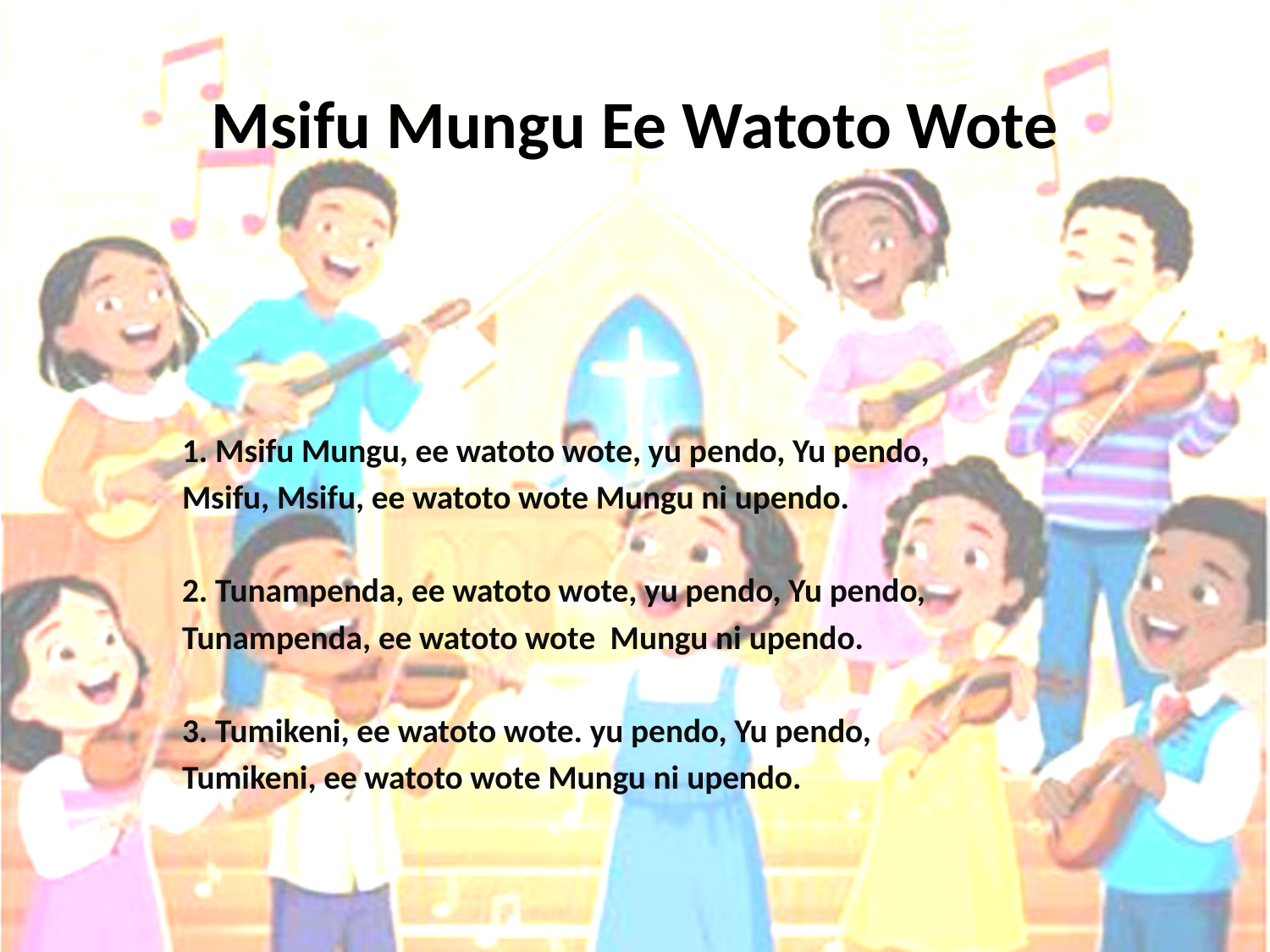

# Msifu Mungu Ee Watoto Wote
1. Msifu Mungu, ee watoto wote, yu pendo, Yu pendo,
Msifu, Msifu, ee watoto wote Mungu ni upendo.

2. Tunampenda, ee watoto wote, yu pendo, Yu pendo,
Tunampenda, ee watoto wote  Mungu ni upendo.

3. Tumikeni, ee watoto wote. yu pendo, Yu pendo,
Tumikeni, ee watoto wote Mungu ni upendo.